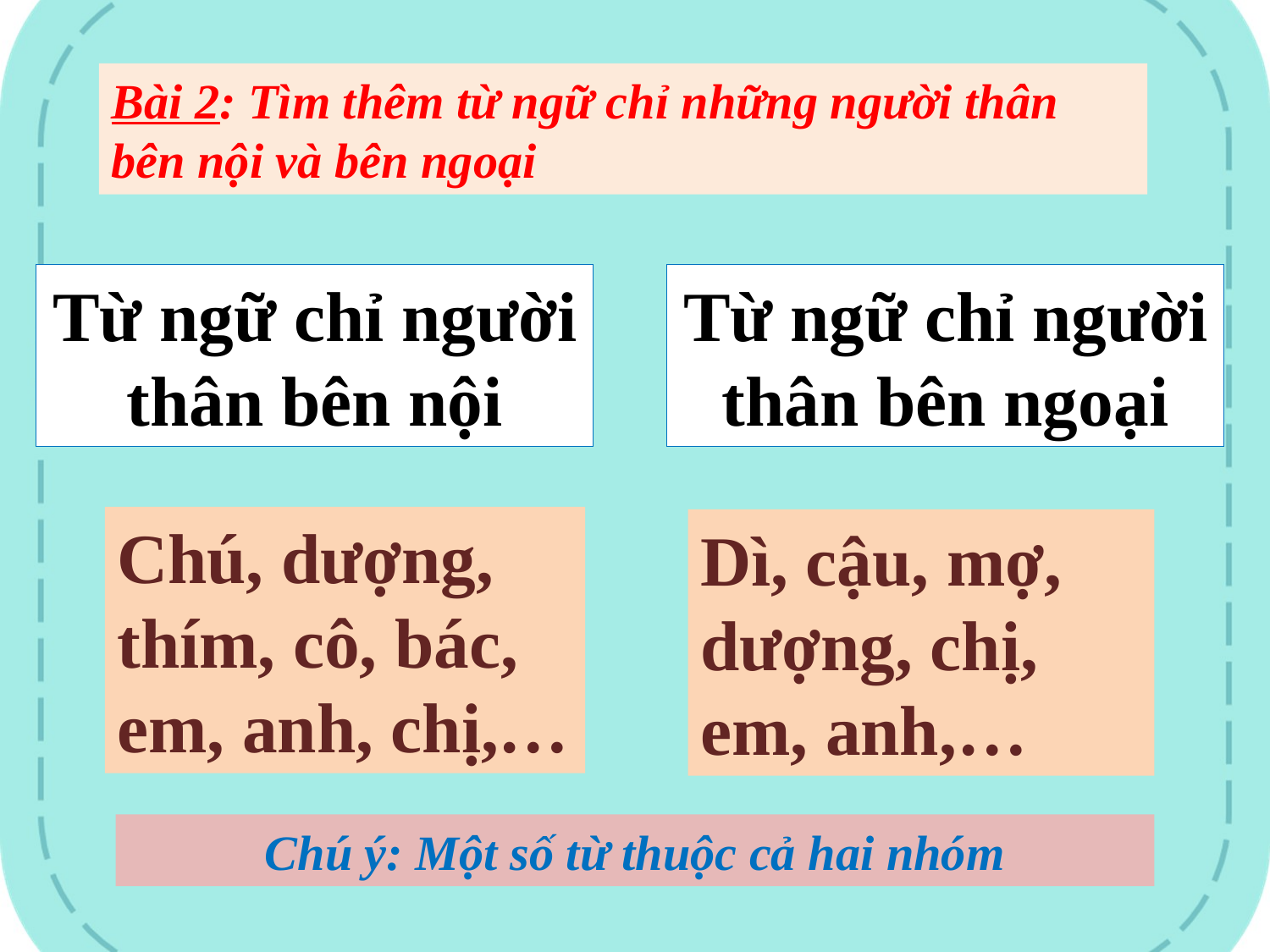

Bài 2: Tìm thêm từ ngữ chỉ những người thân bên nội và bên ngoại

Từ ngữ chỉ người thân bên nội
Từ ngữ chỉ người thân bên ngoại
Chú, dượng, thím, cô, bác, em, anh, chị,…
Dì, cậu, mợ, dượng, chị, em, anh,…
Chú ý: Một số từ thuộc cả hai nhóm